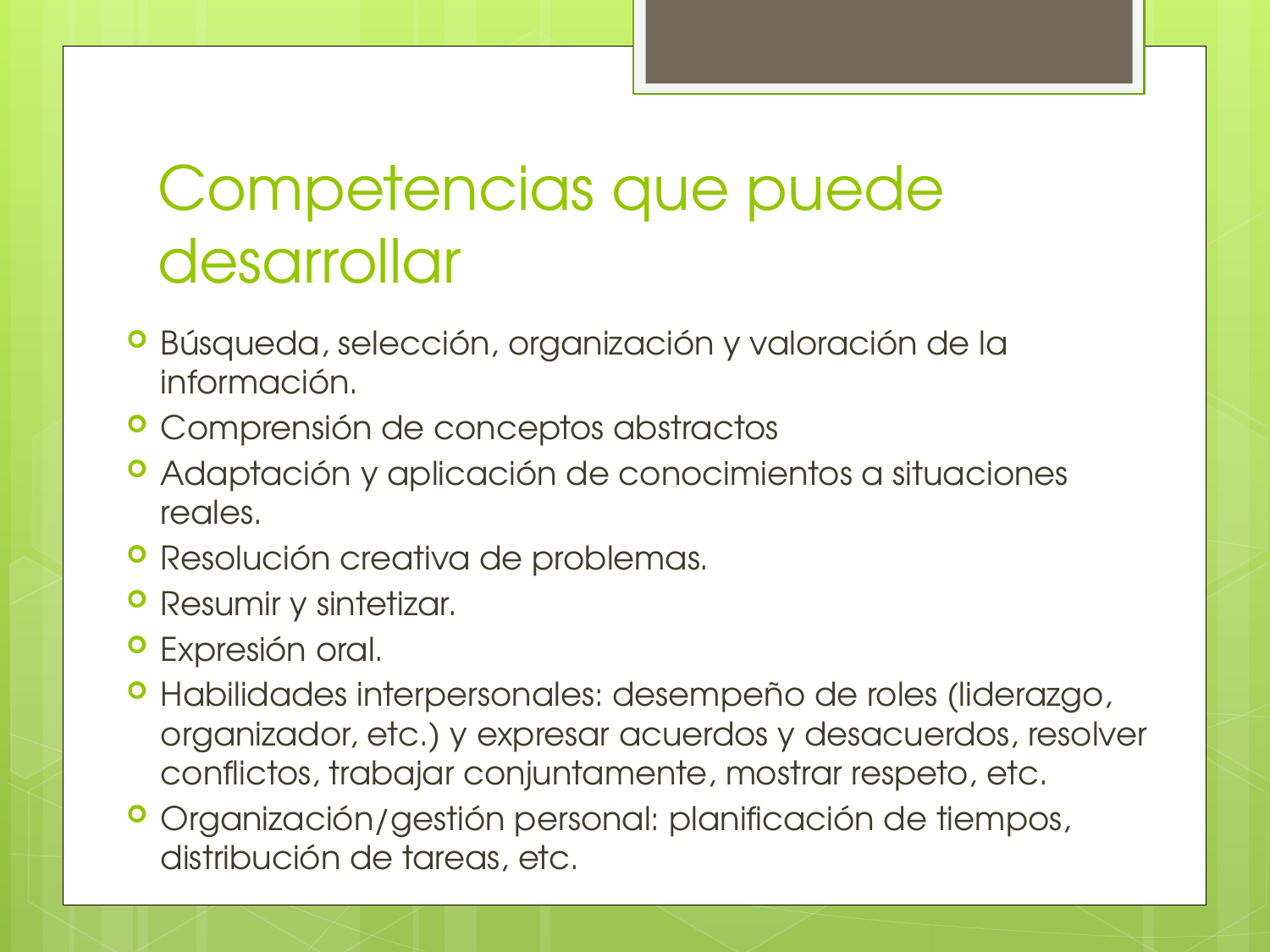

# Competencias que puede desarrollar
Búsqueda, selección, organización y valoración de la información.
Comprensión de conceptos abstractos
Adaptación y aplicación de conocimientos a situaciones reales.
Resolución creativa de problemas.
Resumir y sintetizar.
Expresión oral.
Habilidades interpersonales: desempeño de roles (liderazgo, organizador, etc.) y expresar acuerdos y desacuerdos, resolver conflictos, trabajar conjuntamente, mostrar respeto, etc.
Organización/gestión personal: planificación de tiempos, distribución de tareas, etc.